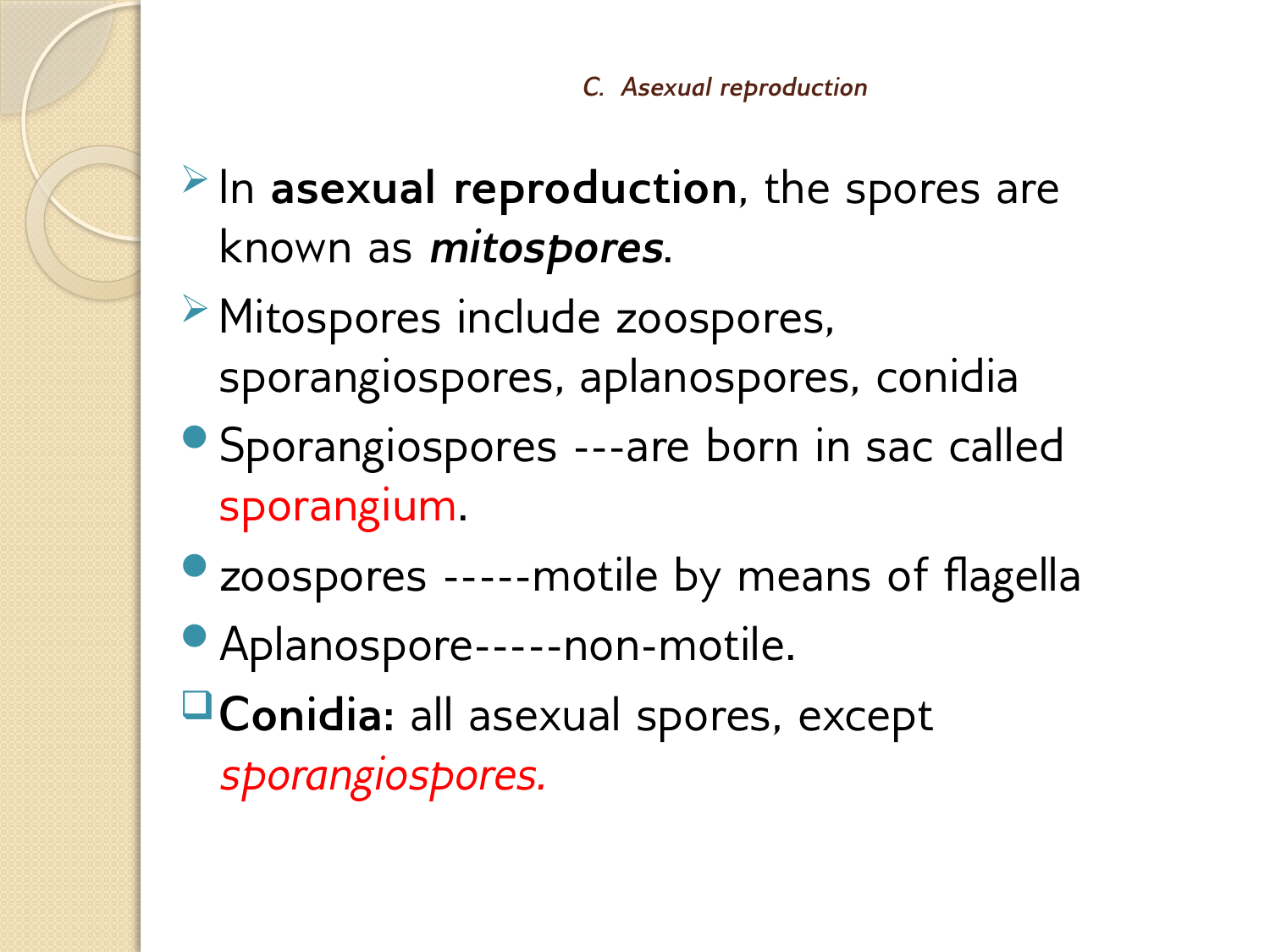

# C.  Asexual reproduction
In asexual reproduction, the spores are known as mitospores.
Mitospores include zoospores, sporangiospores, aplanospores, conidia
Sporangiospores ---are born in sac called sporangium.
zoospores -----motile by means of flagella
Aplanospore-----non-motile.
Conidia: all asexual spores, except sporangiospores.